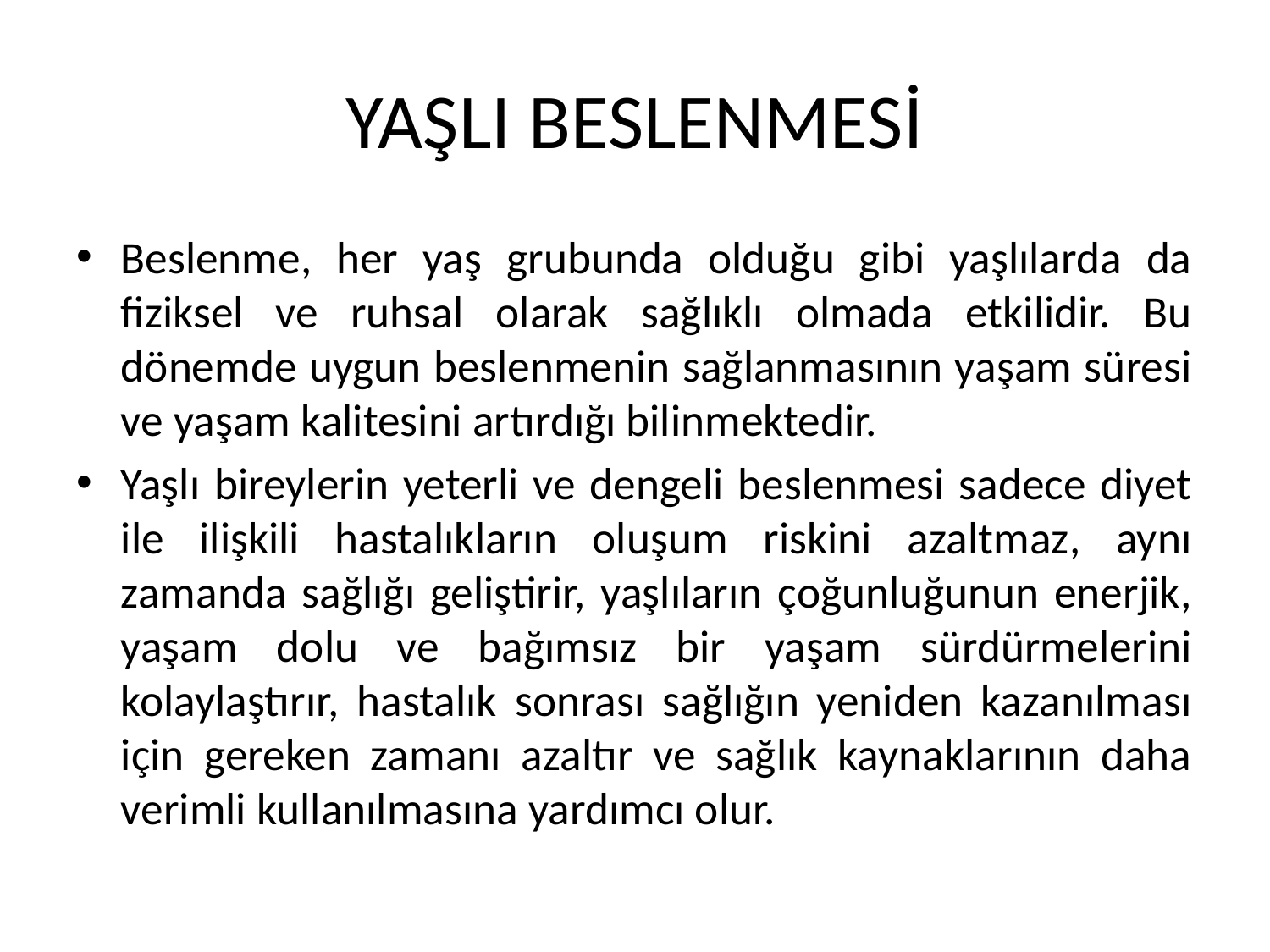

# YAŞLI BESLENMESİ
Beslenme, her yaş grubunda olduğu gibi yaşlılarda da fiziksel ve ruhsal olarak sağlıklı olmada etkilidir. Bu dönemde uygun beslenmenin sağlanmasının yaşam süresi ve yaşam kalitesini artırdığı bilinmektedir.
Yaşlı bireylerin yeterli ve dengeli beslenmesi sadece diyet ile ilişkili hastalıkların oluşum riskini azaltmaz, aynı zamanda sağlığı geliştirir, yaşlıların çoğunluğunun enerjik, yaşam dolu ve bağımsız bir yaşam sürdürmelerini kolaylaştırır, hastalık sonrası sağlığın yeniden kazanılması için gereken zamanı azaltır ve sağlık kaynaklarının daha verimli kullanılmasına yardımcı olur.